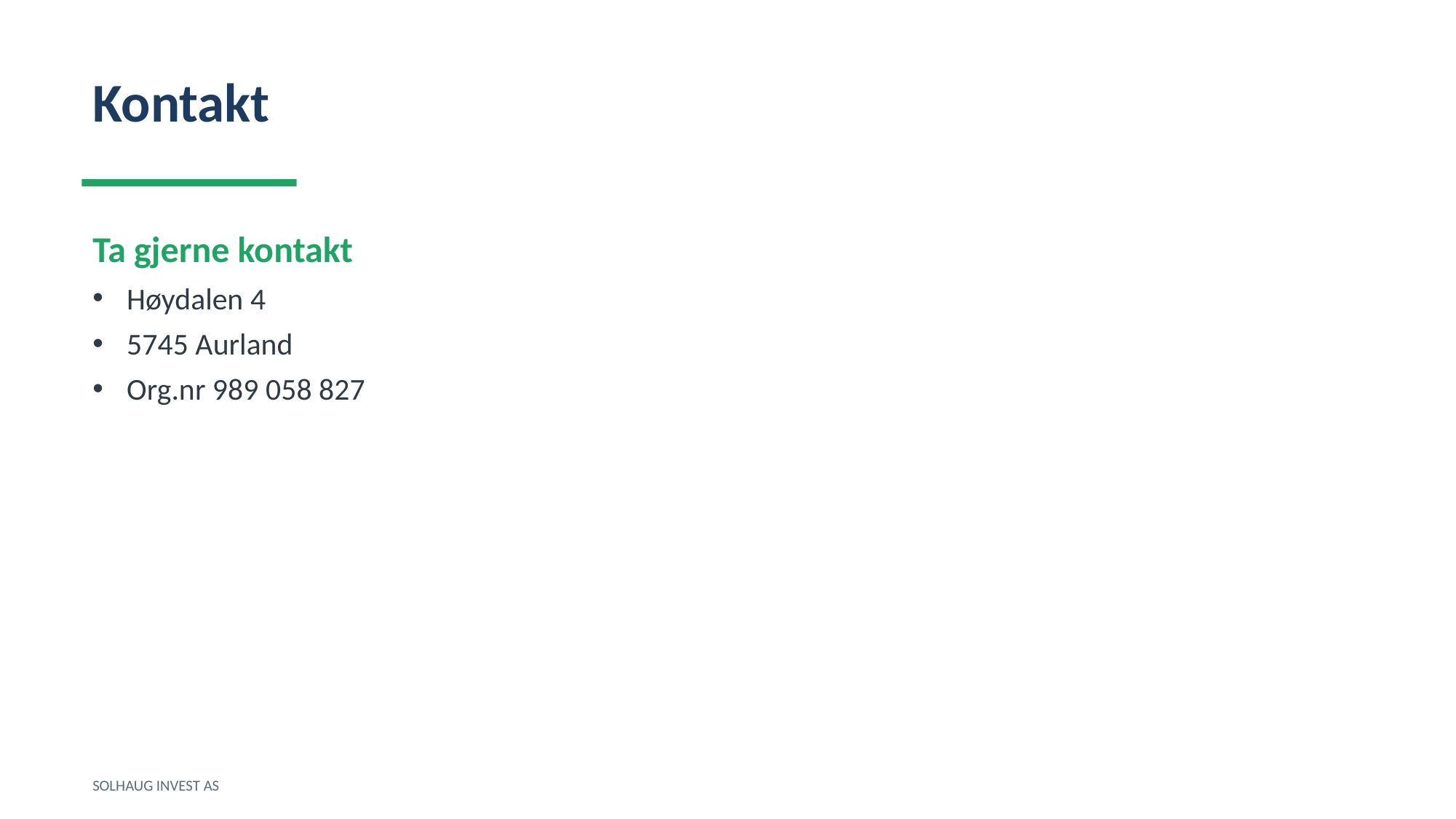

Kontakt

Ta gjerne kontakt
Høydalen 4
5745 Aurland
Org.nr 989 058 827
SOLHAUG INVEST AS